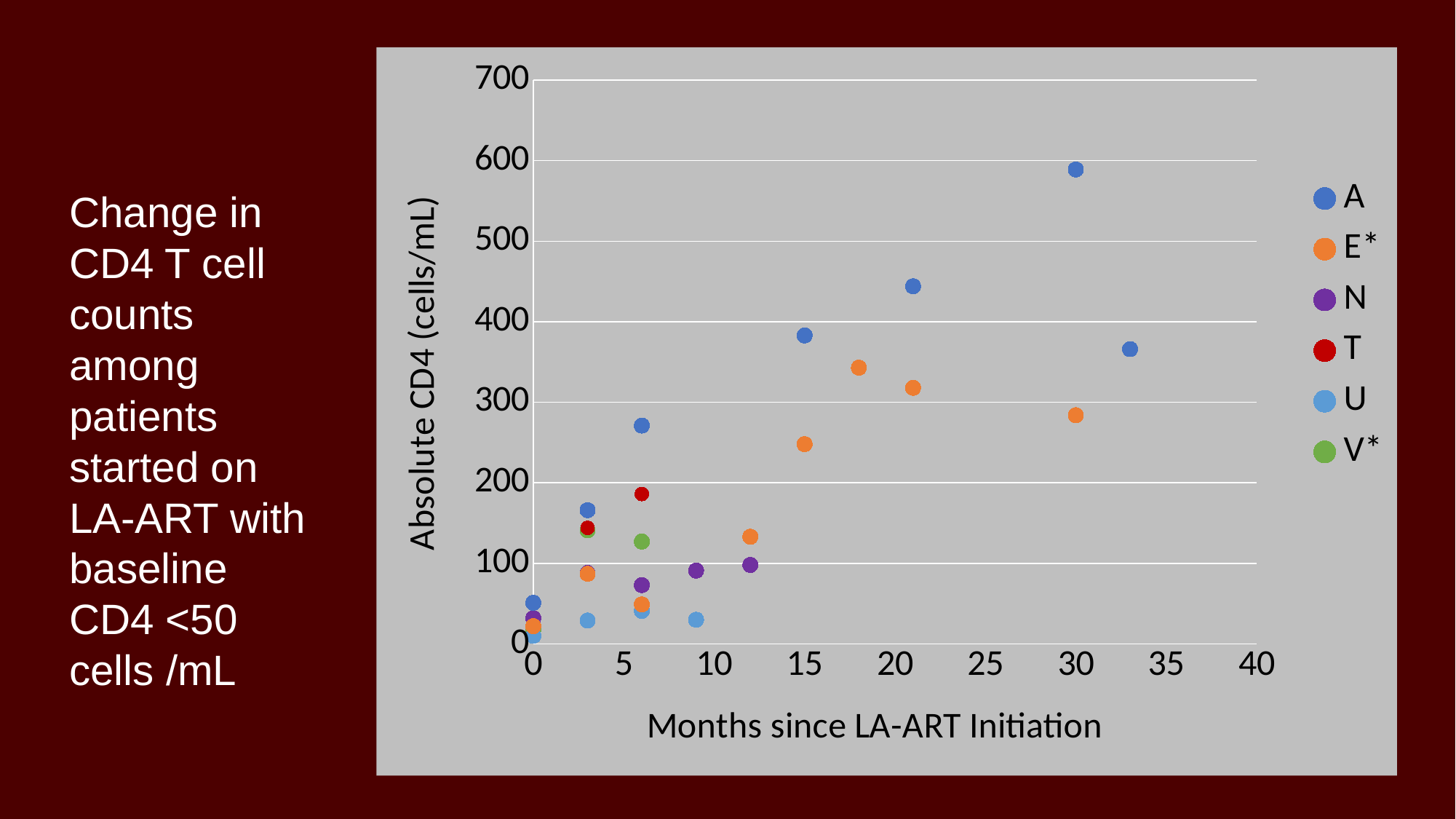

### Chart

| Category | A | E* | N | T | U | V* |
|---|---|---|---|---|---|---|
Change in CD4 T cell counts among patients started on LA-ART with baseline CD4 <50 cells /mL